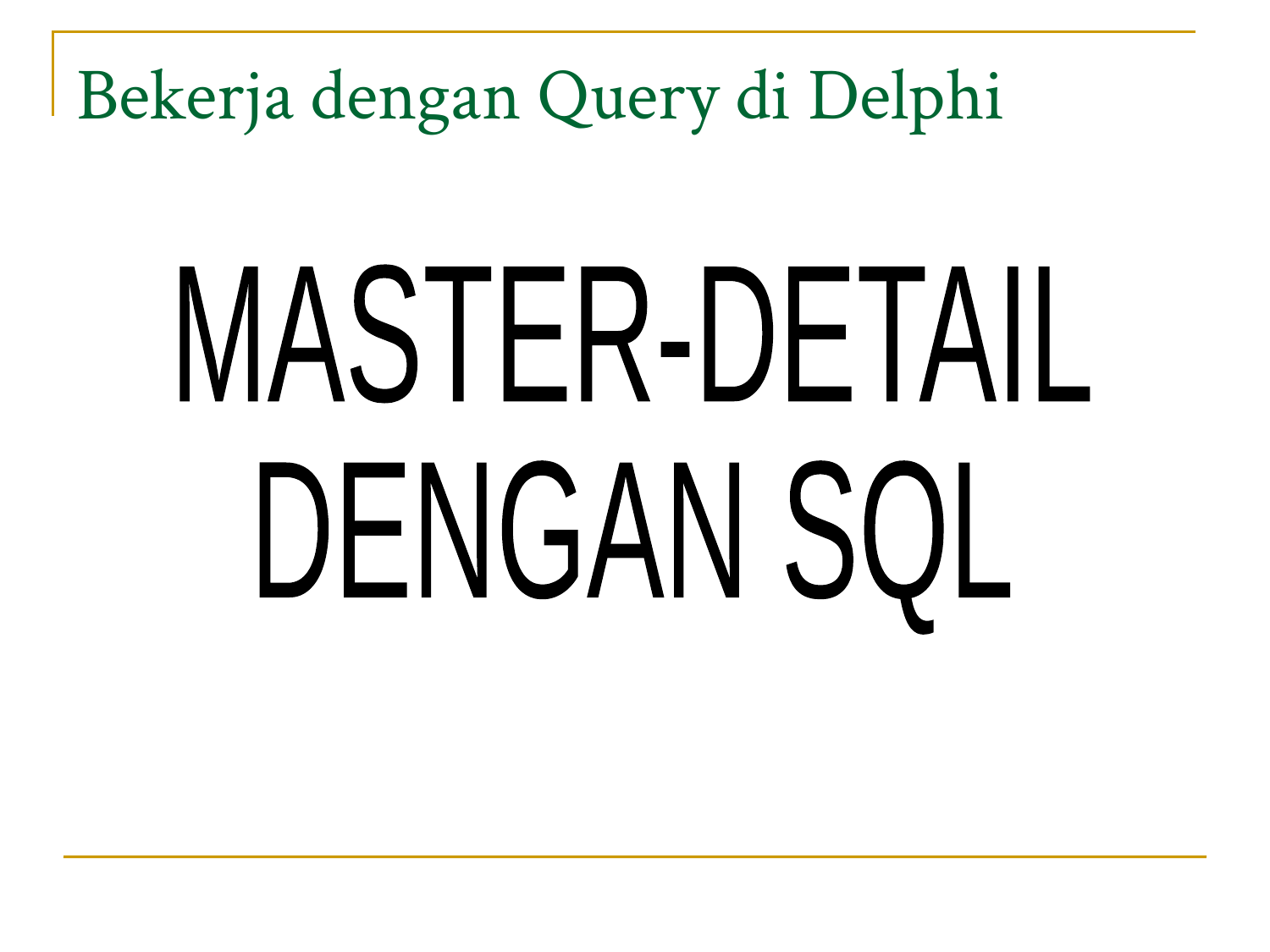

# Bekerja dengan Query di Delphi
MASTER-DETAIL
DENGAN SQL